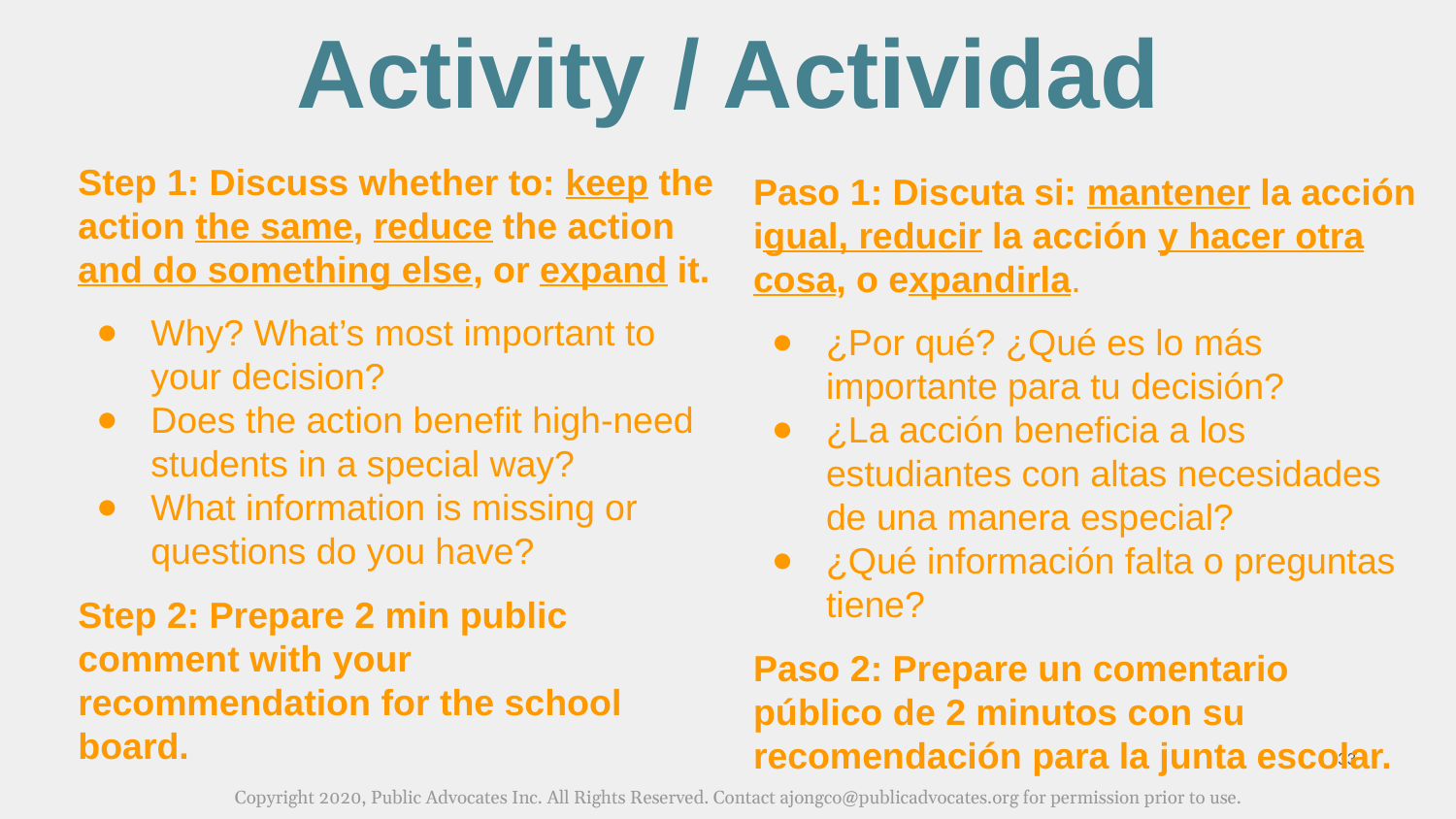

Activity / Actividad
Step 1: Discuss whether to: keep the action the same, reduce the action and do something else, or expand it.
Why? What’s most important to your decision?
Does the action benefit high-need students in a special way?
What information is missing or questions do you have?
Step 2: Prepare 2 min public comment with your recommendation for the school board.
Paso 1: Discuta si: mantener la acción igual, reducir la acción y hacer otra cosa, o expandirla.
¿Por qué? ¿Qué es lo más importante para tu decisión?
¿La acción beneficia a los estudiantes con altas necesidades de una manera especial?
¿Qué información falta o preguntas tiene?
Paso 2: Prepare un comentario público de 2 minutos con su recomendación para la junta escolar.
33
Copyright 2020, Public Advocates Inc. All Rights Reserved. Contact ajongco@publicadvocates.org for permission prior to use.